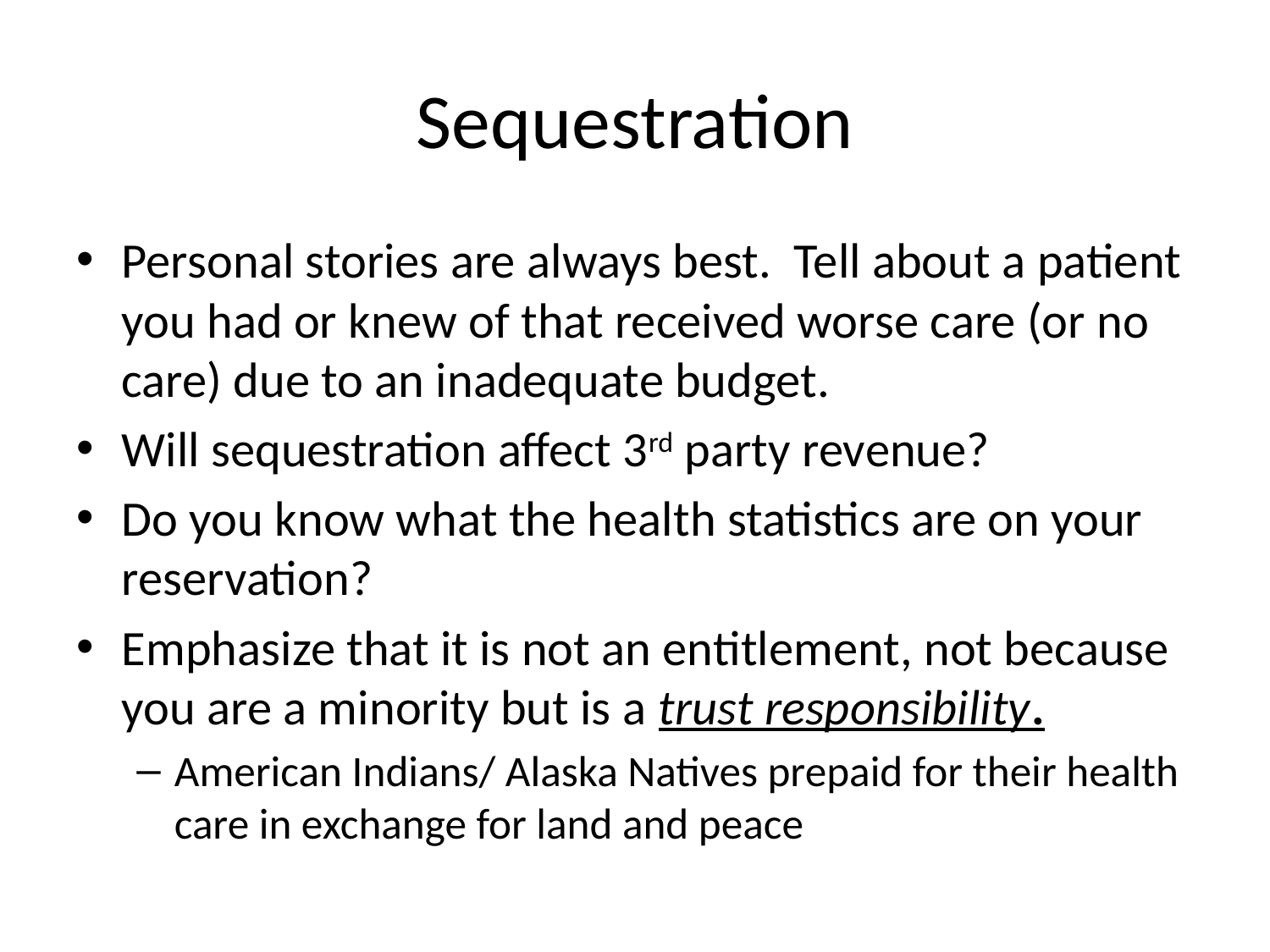

# Sequestration
Personal stories are always best.  Tell about a patient you had or knew of that received worse care (or no care) due to an inadequate budget.
Will sequestration affect 3rd party revenue?
Do you know what the health statistics are on your reservation?
Emphasize that it is not an entitlement, not because you are a minority but is a trust responsibility.
American Indians/ Alaska Natives prepaid for their health care in exchange for land and peace